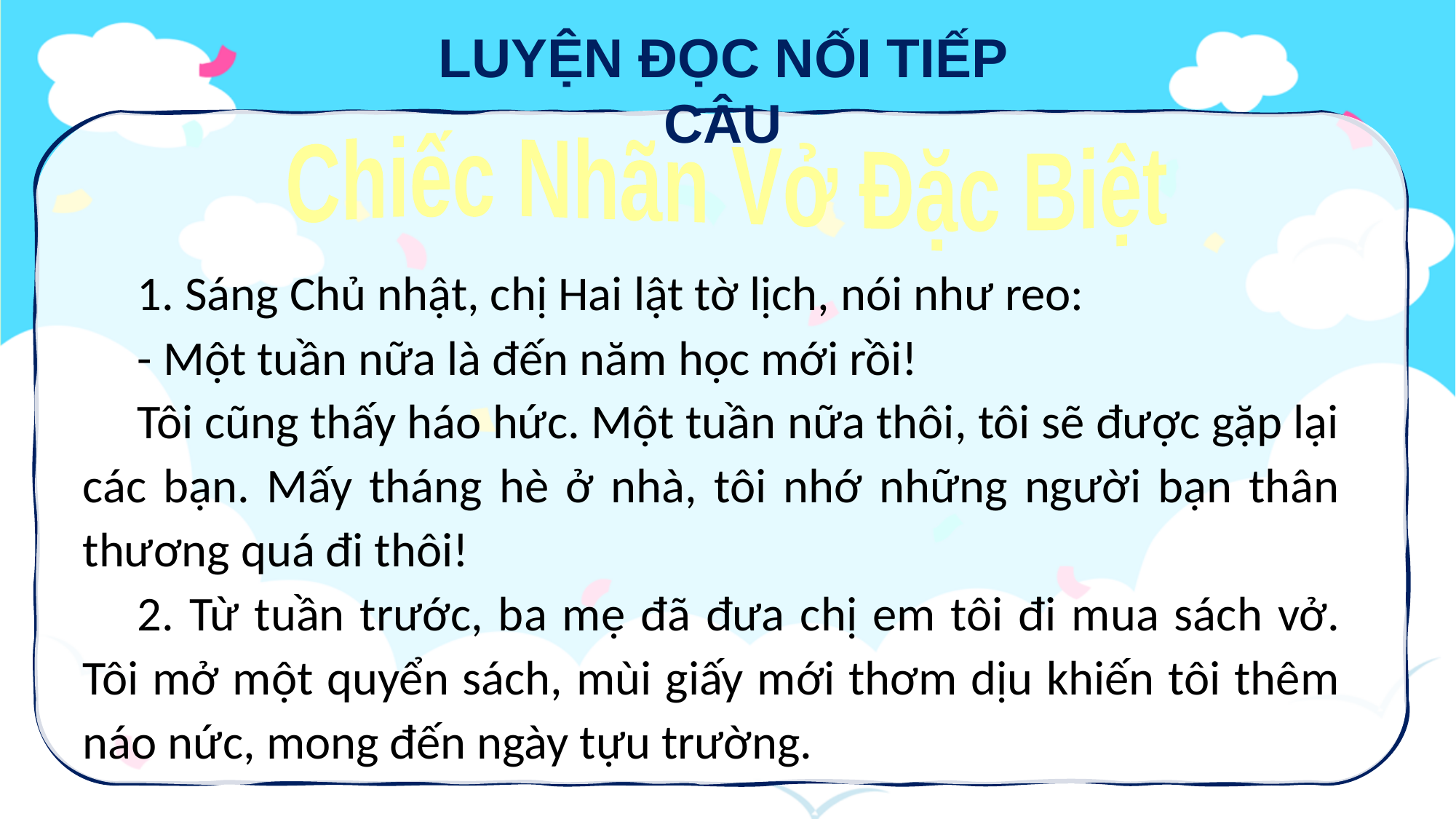

LUYỆN ĐỌC NỐI TIẾP CÂU

Chiếc Nhãn Vở Đặc Biệt
1. Sáng Chủ nhật, chị Hai lật tờ lịch, nói như reo:
- Một tuần nữa là đến năm học mới rồi!
Tôi cũng thấy háo hức. Một tuần nữa thôi, tôi sẽ được gặp lại các bạn. Mấy tháng hè ở nhà, tôi nhớ những người bạn thân thương quá đi thôi!
2. Từ tuần trước, ba mẹ đã đưa chị em tôi đi mua sách vở. Tôi mở một quyển sách, mùi giấy mới thơm dịu khiến tôi thêm náo nức, mong đến ngày tựu trường.